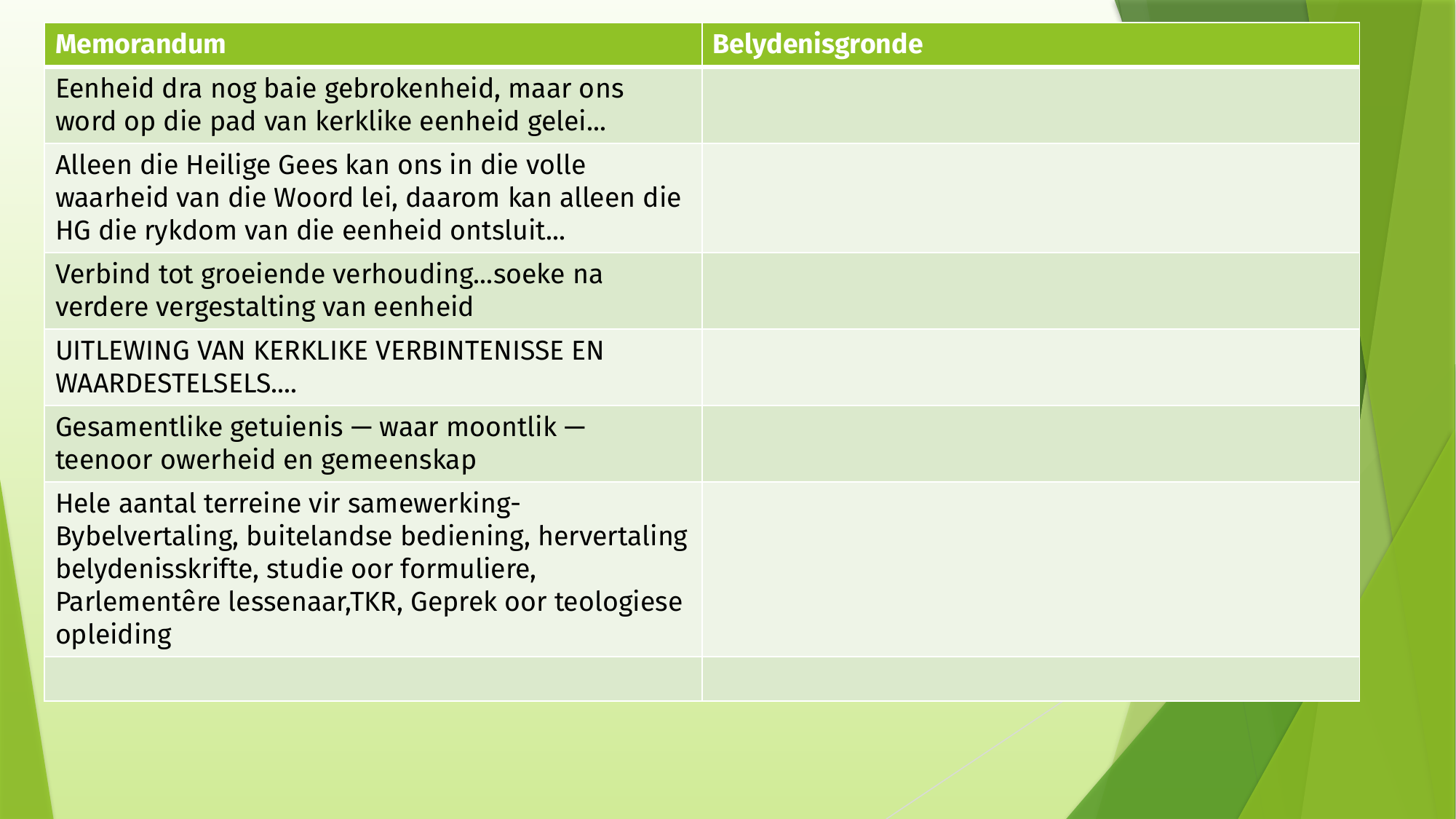

| Memorandum | Belydenisgronde |
| --- | --- |
| Eenheid dra nog baie gebrokenheid, maar ons word op die pad van kerklike eenheid gelei... |  |
| Alleen die Heilige Gees kan ons in die volle waarheid van die Woord lei, daarom kan alleen die HG die rykdom van die eenheid ontsluit... |  |
| Verbind tot groeiende verhouding...soeke na verdere vergestalting van eenheid |  |
| UITLEWING VAN KERKLIKE VERBINTENISSE EN WAARDESTELSELS.... |  |
| Gesamentlike getuienis — waar moontlik — teenoor owerheid en gemeenskap |  |
| Hele aantal terreine vir samewerking- Bybelvertaling, buitelandse bediening, hervertaling belydenisskrifte, studie oor formuliere, Parlementêre lessenaar,TKR, Geprek oor teologiese opleiding |  |
|  |  |